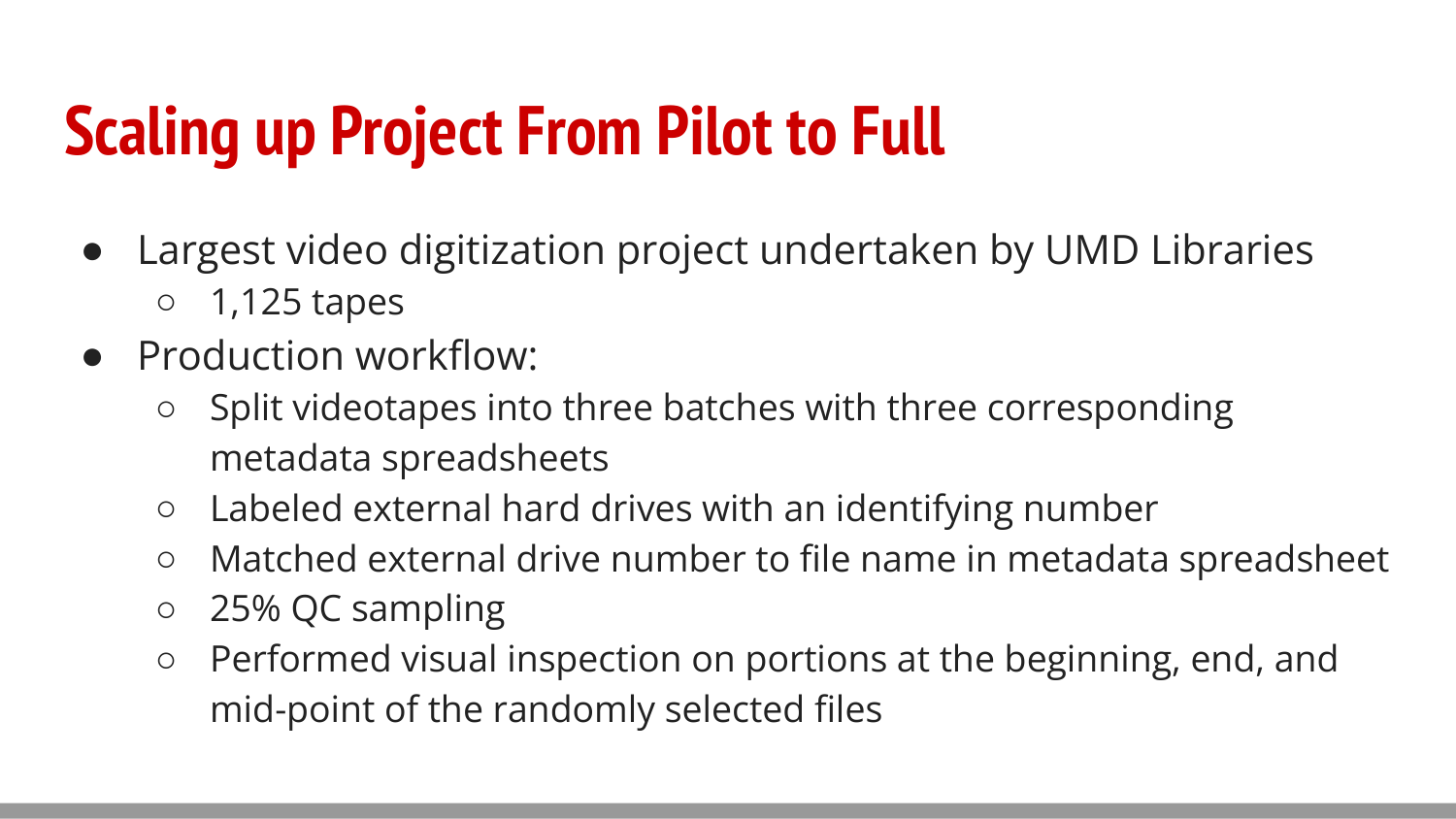

# Scaling up Project From Pilot to Full
Largest video digitization project undertaken by UMD Libraries
1,125 tapes
Production workflow:
Split videotapes into three batches with three corresponding metadata spreadsheets
Labeled external hard drives with an identifying number
Matched external drive number to file name in metadata spreadsheet
25% QC sampling
Performed visual inspection on portions at the beginning, end, and mid-point of the randomly selected files